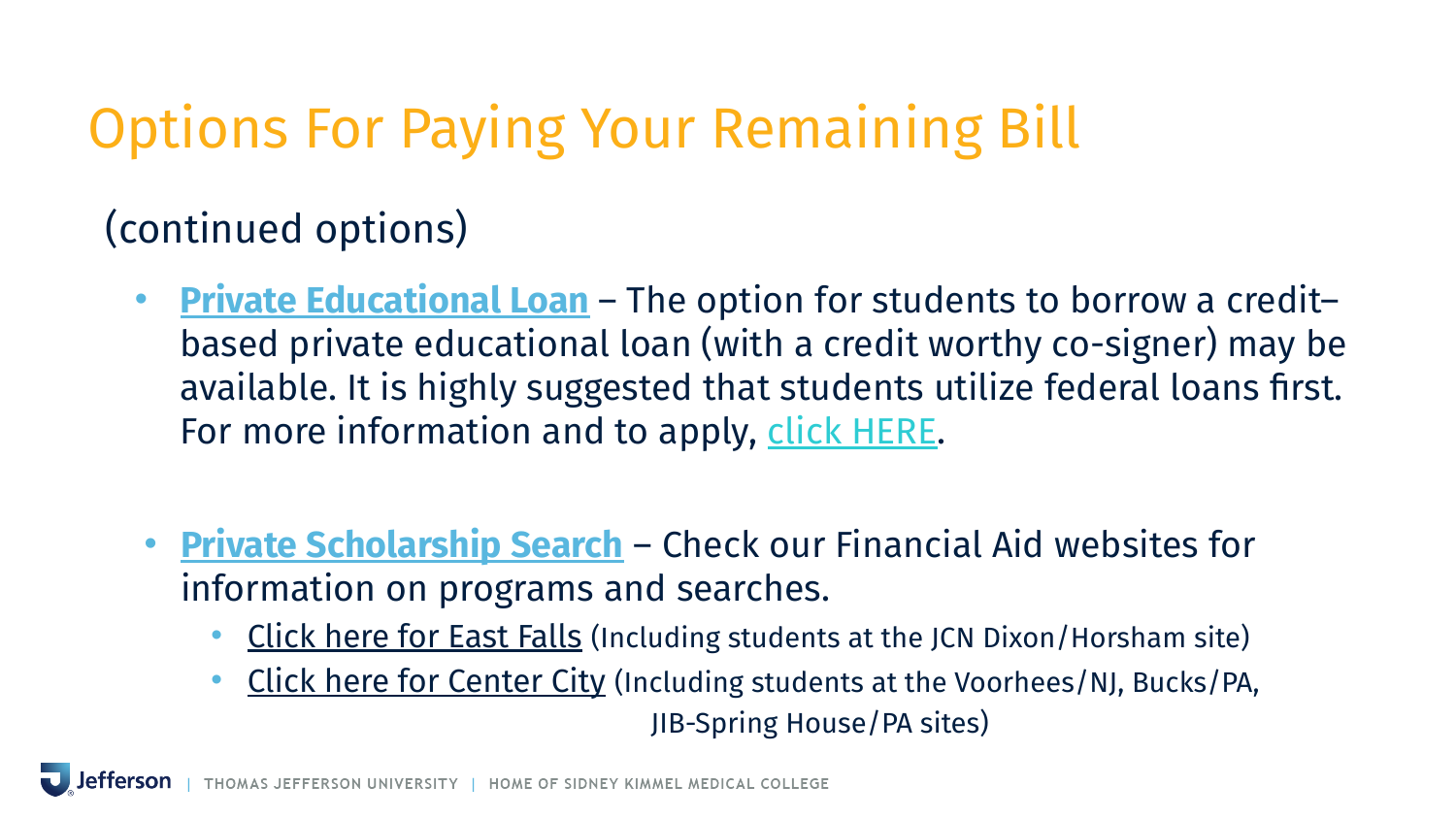

# Options For Paying Your Remaining Bill
(continued options)

Private Educational Loan – The option for students to borrow a credit–based private educational loan (with a credit worthy co-signer) may be available. It is highly suggested that students utilize federal loans first. For more information and to apply, click HERE.

Private Scholarship Search – Check our Financial Aid websites for information on programs and searches.
Click here for East Falls (Including students at the JCN Dixon/Horsham site)
Click here for Center City (Including students at the Voorhees/NJ, Bucks/PA,
		                JIB-Spring House/PA sites)